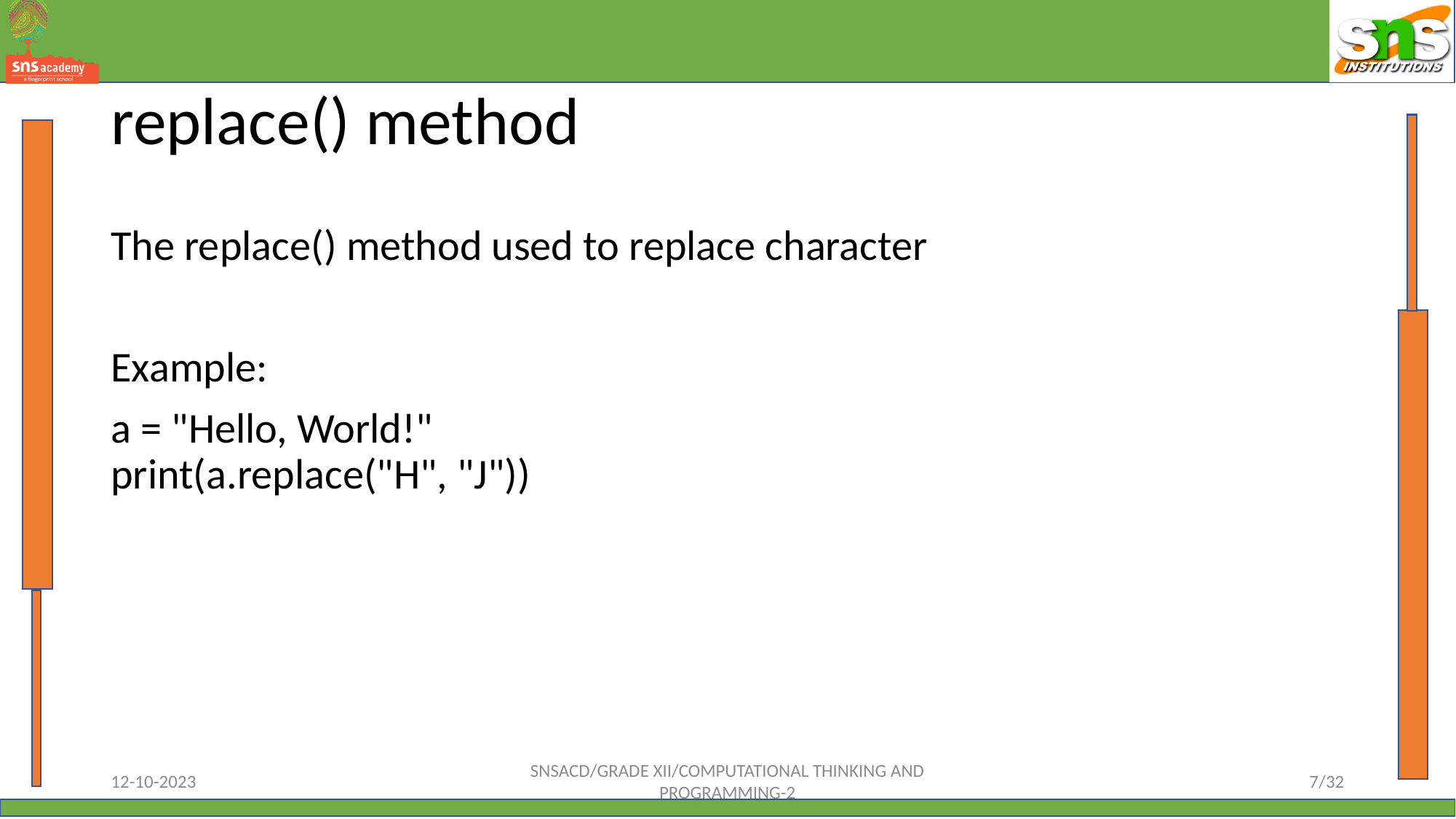

# replace() method
The replace() method used to replace character

Example:
a = "Hello, World!"
print(a.replace("H", "J"))
12-10-2023
SNSACD/GRADE XII/COMPUTATIONAL THINKING AND PROGRAMMING-2
7/32